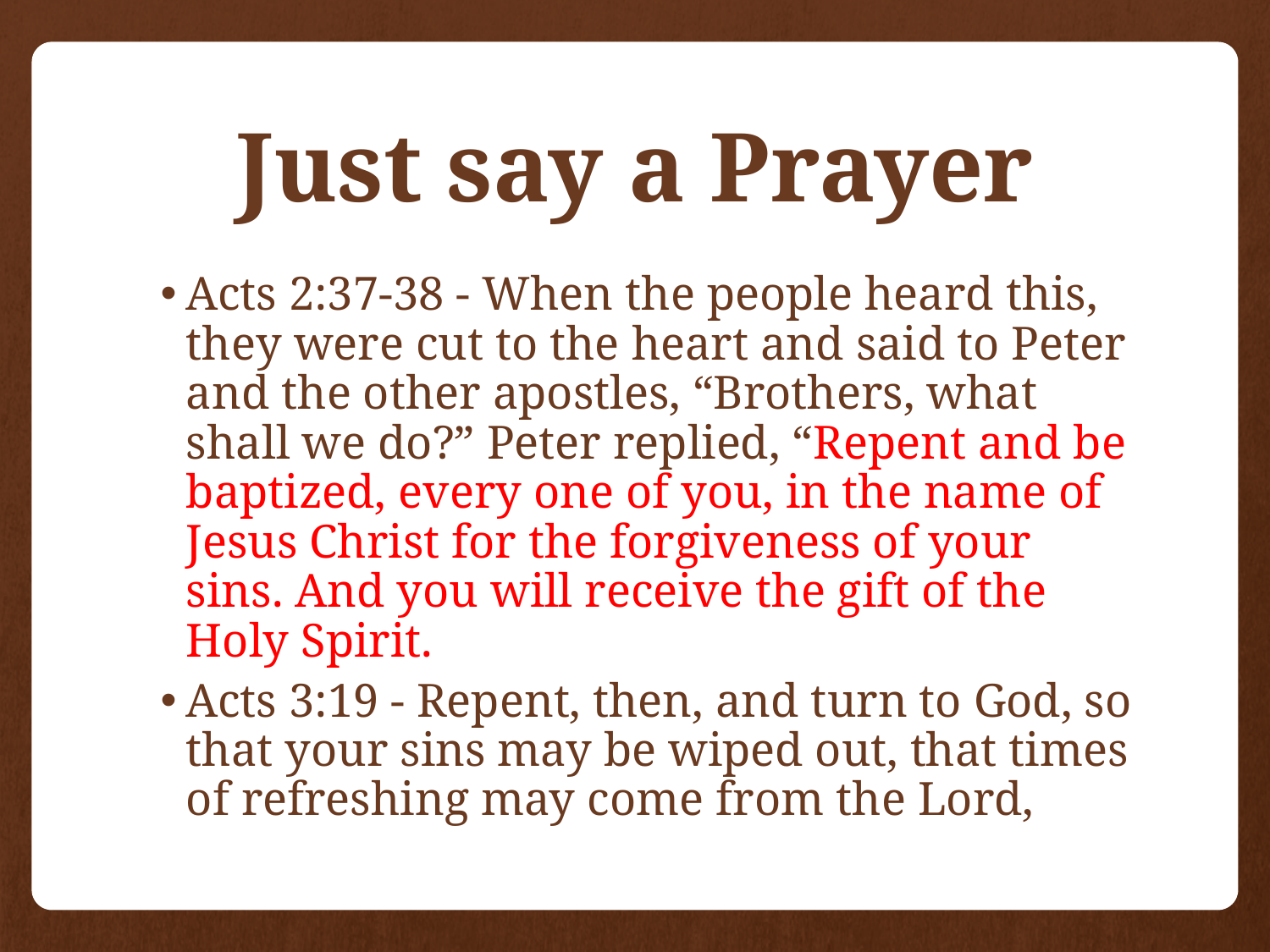

# Just say a Prayer
Acts 2:37-38 - When the people heard this, they were cut to the heart and said to Peter and the other apostles, “Brothers, what shall we do?” Peter replied, “Repent and be baptized, every one of you, in the name of Jesus Christ for the forgiveness of your sins. And you will receive the gift of the Holy Spirit.
Acts 3:19 - Repent, then, and turn to God, so that your sins may be wiped out, that times of refreshing may come from the Lord,